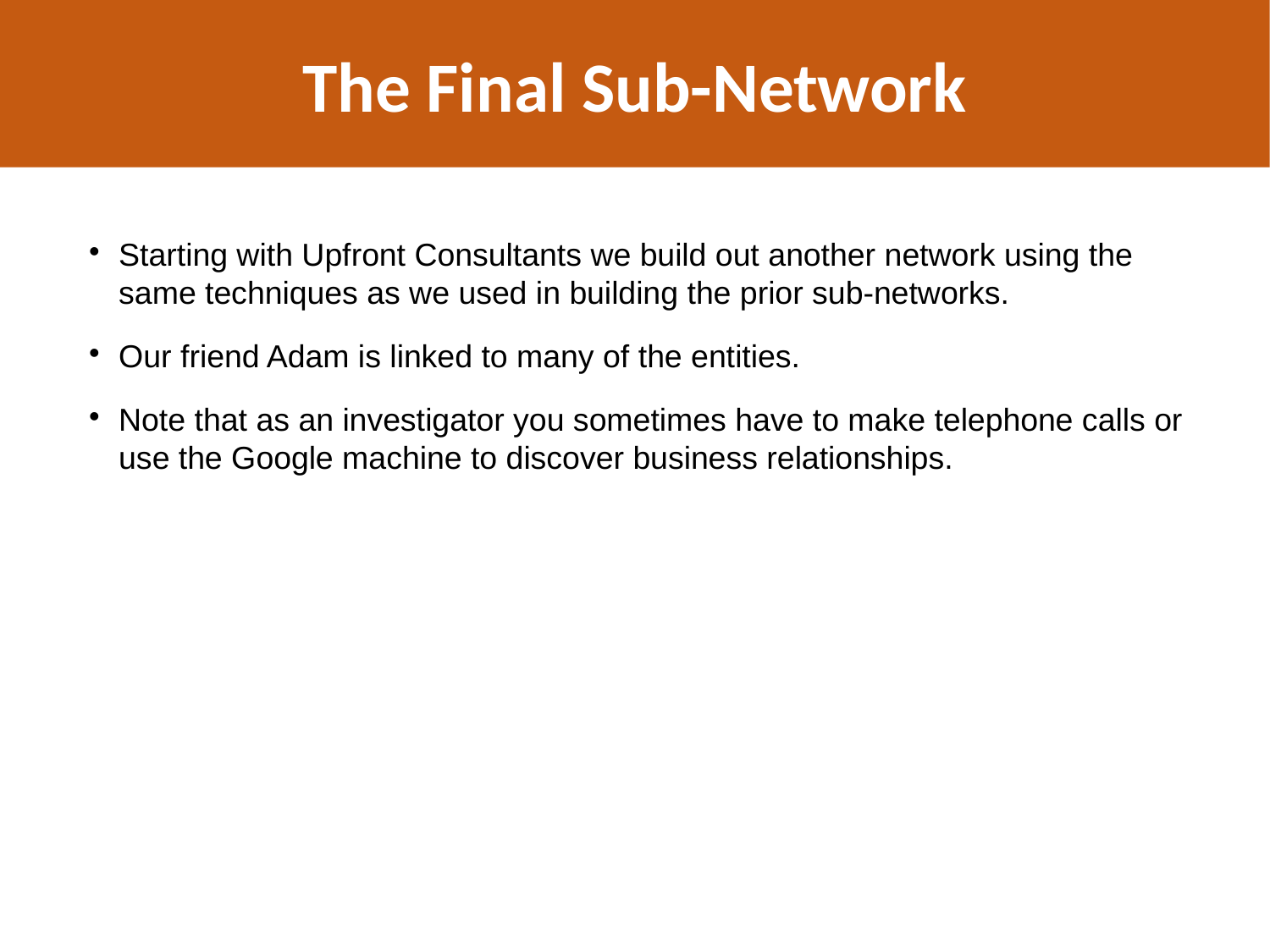

The Final Sub-Network
Starting with Upfront Consultants we build out another network using the same techniques as we used in building the prior sub-networks.
Our friend Adam is linked to many of the entities.
Note that as an investigator you sometimes have to make telephone calls or use the Google machine to discover business relationships.